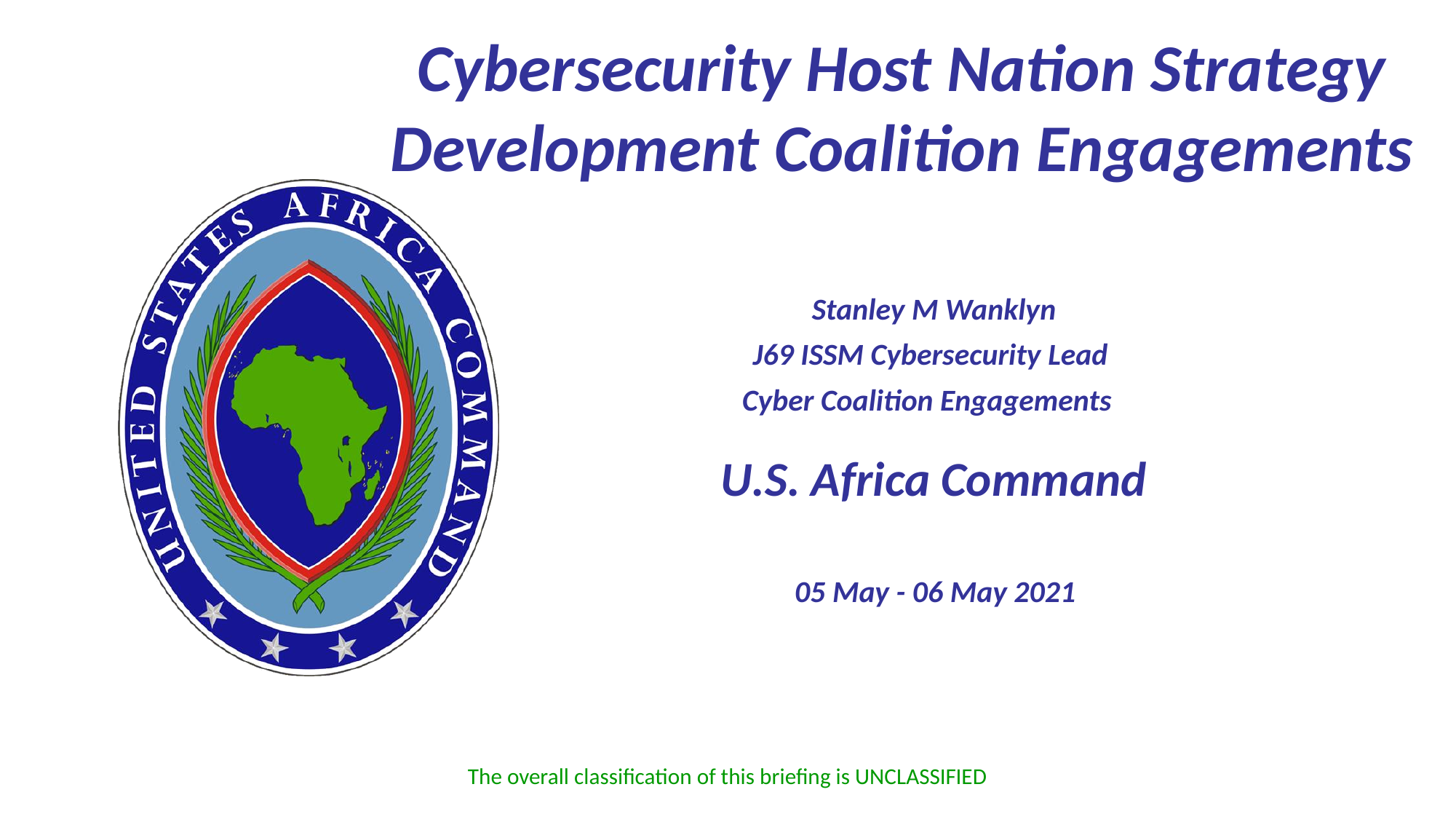

# Cybersecurity Host Nation Strategy Development Coalition Engagements
Stanley M Wanklyn
J69 ISSM Cybersecurity Lead
Cyber Coalition Engagements
U.S. Africa Command
05 May - 06 May 2021